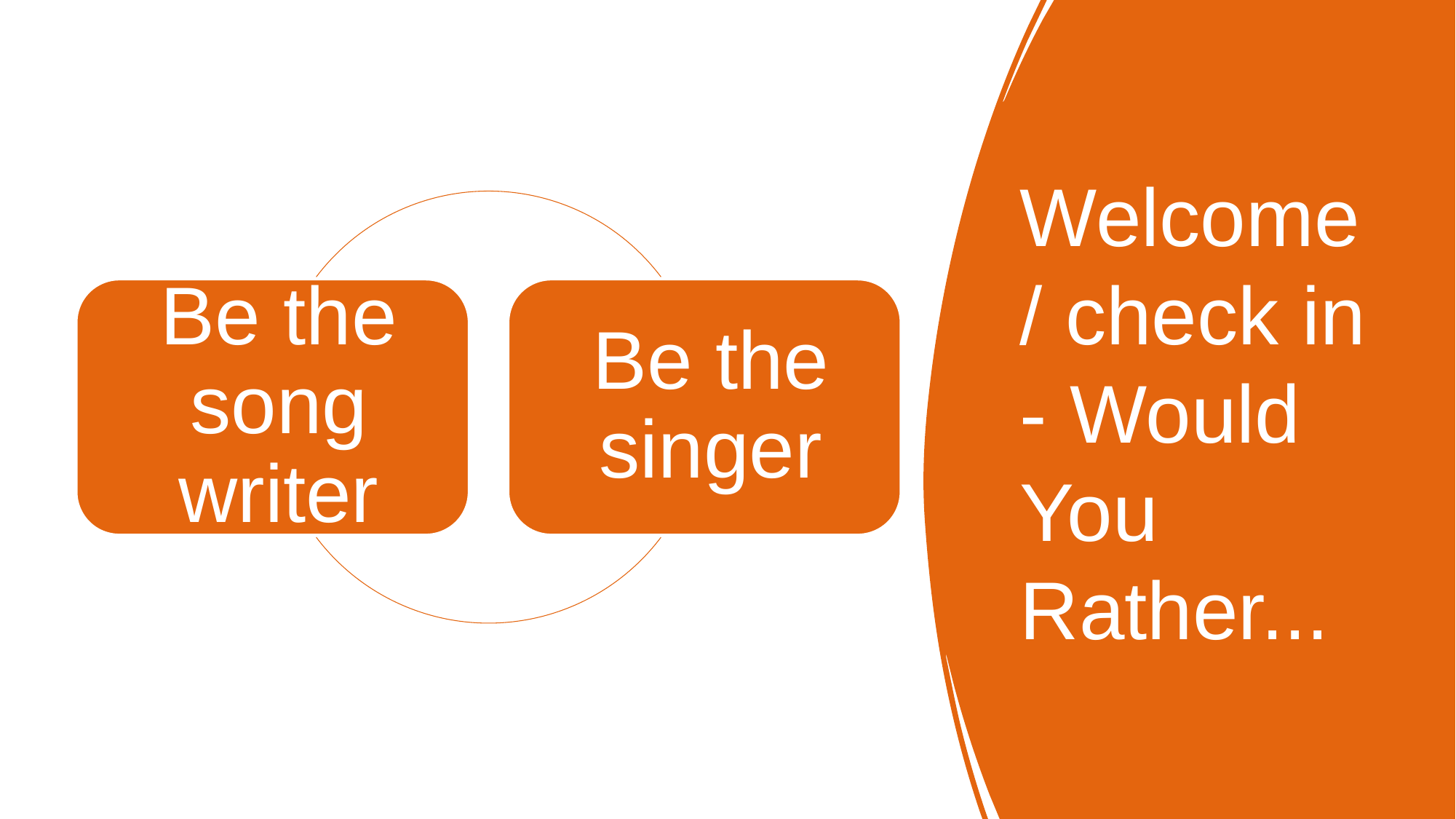

Be the song writer
Be the singer
# Welcome/ check in - Would You Rather...